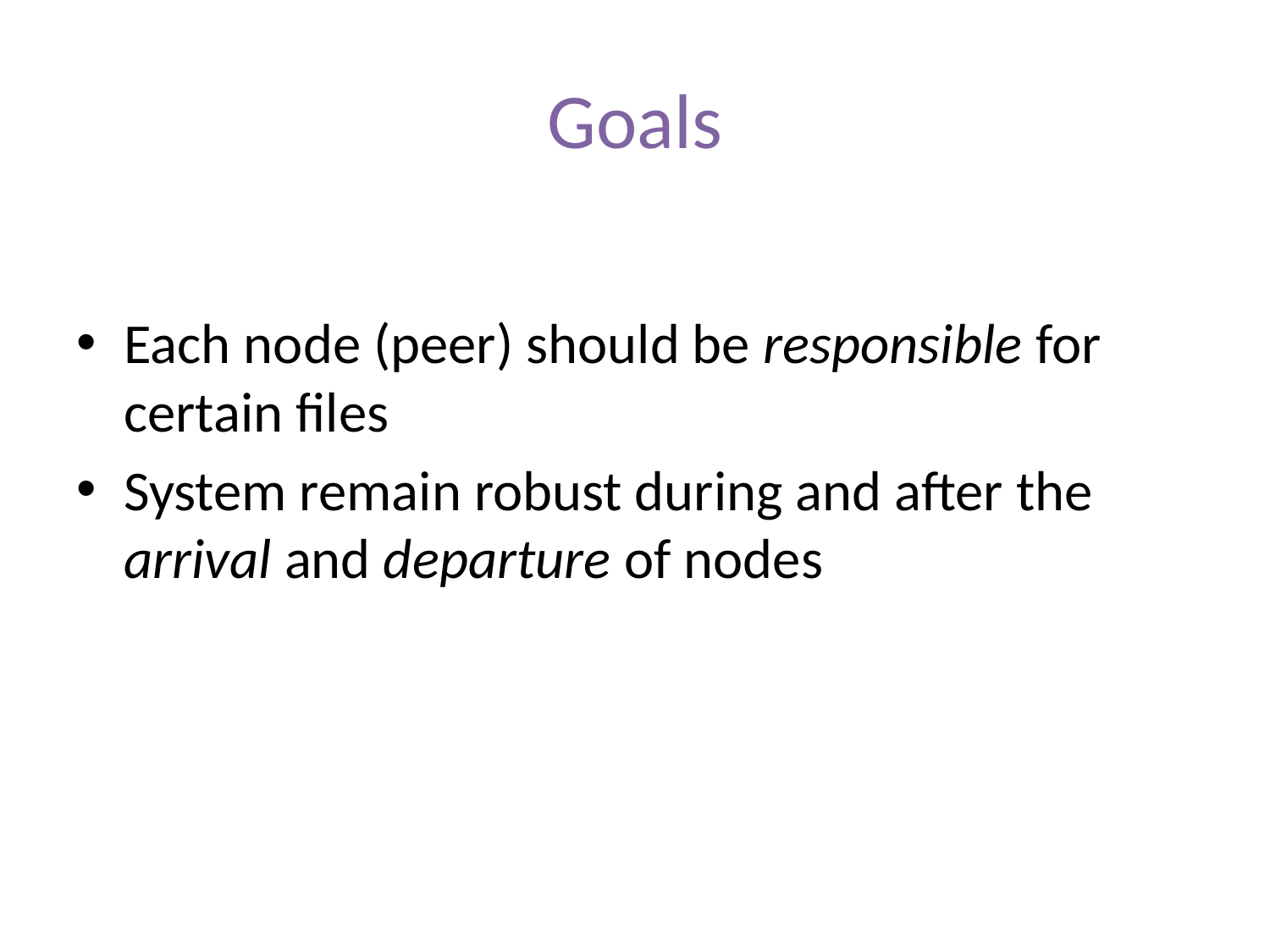

# Goals

Each node (peer) should be responsible for certain files
System remain robust during and after the arrival and departure of nodes